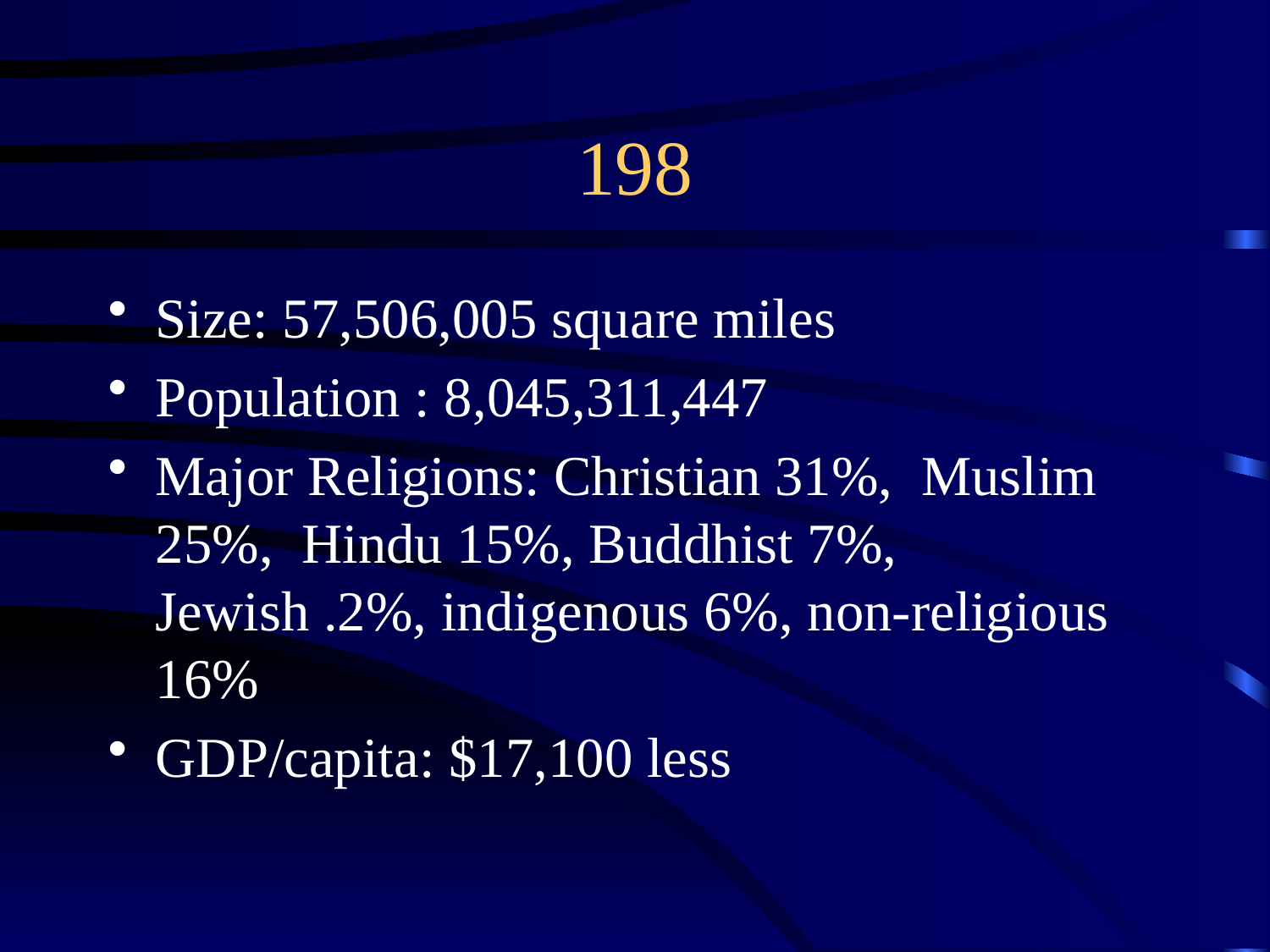

# 198
Size: 57,506,005 square miles
Population : 8,045,311,447
Major Religions: Christian 31%,  Muslim 25%,  Hindu 15%, Buddhist 7%, Jewish .2%, indigenous 6%, non-religious 16%
GDP/capita: $17,100 less